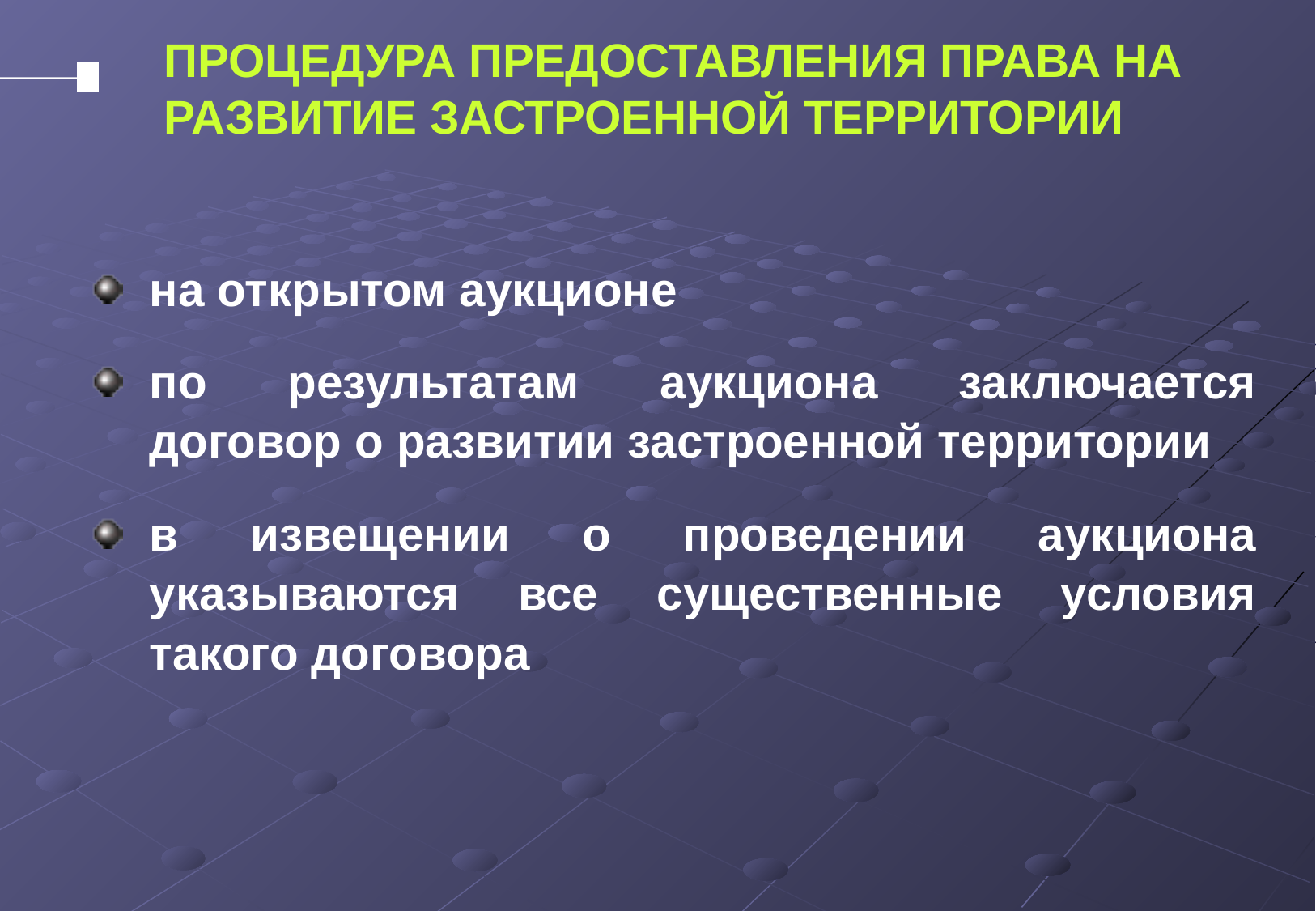

ПРОЦЕДУРА ПРЕДОСТАВЛЕНИЯ ПРАВА НА РАЗВИТИЕ ЗАСТРОЕННОЙ ТЕРРИТОРИИ

на открытом аукционе
по результатам аукциона заключается договор о развитии застроенной территории
в извещении о проведении аукциона указываются все существенные условия такого договора